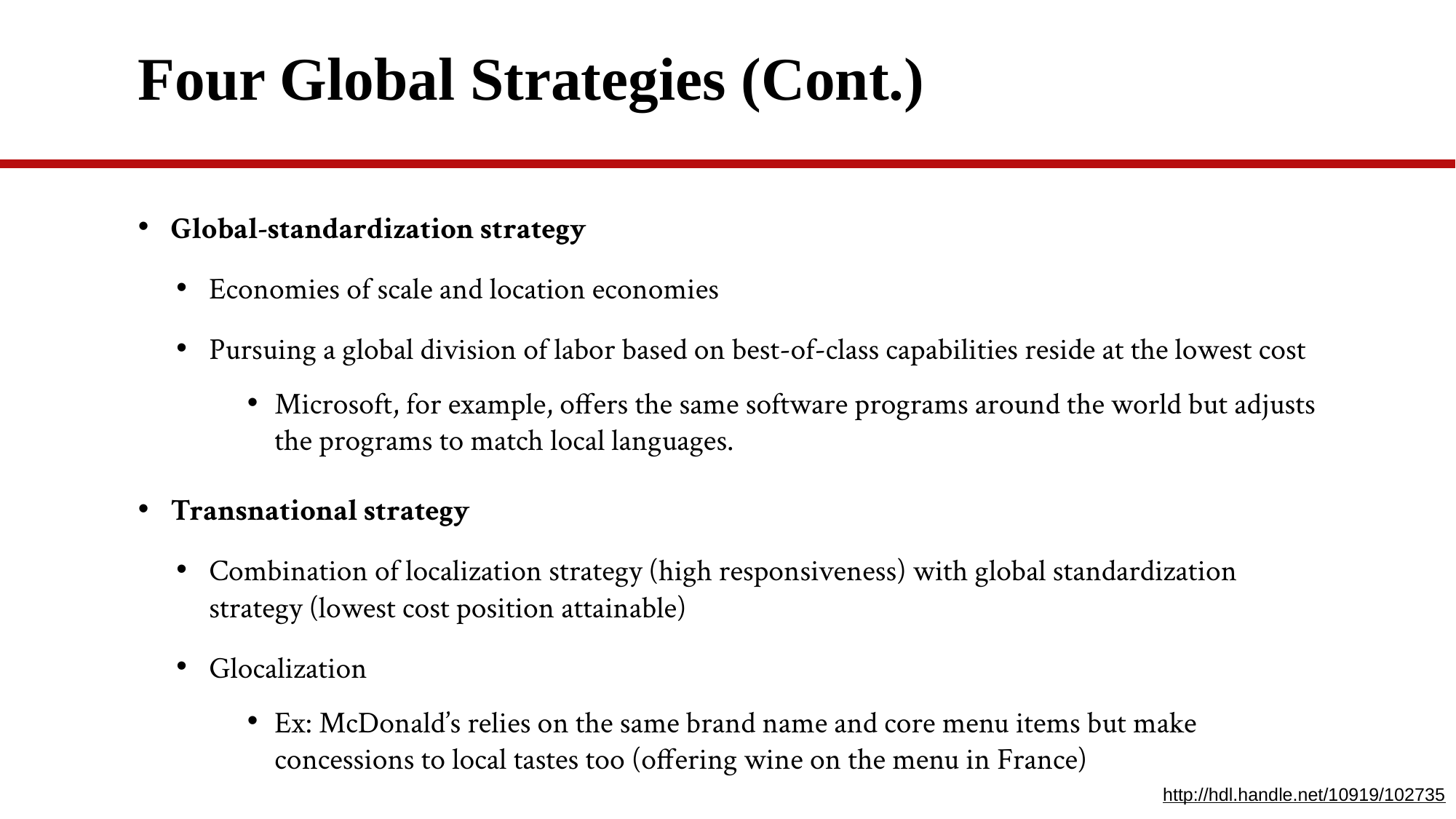

# Four Global Strategies (Cont.)
Global-standardization strategy
Economies of scale and location economies
Pursuing a global division of labor based on best-of-class capabilities reside at the lowest cost
Microsoft, for example, offers the same software programs around the world but adjusts the programs to match local languages.
Transnational strategy
Combination of localization strategy (high responsiveness) with global standardization strategy (lowest cost position attainable)
Glocalization
Ex: McDonald’s relies on the same brand name and core menu items but make concessions to local tastes too (offering wine on the menu in France)

http://hdl.handle.net/10919/102735